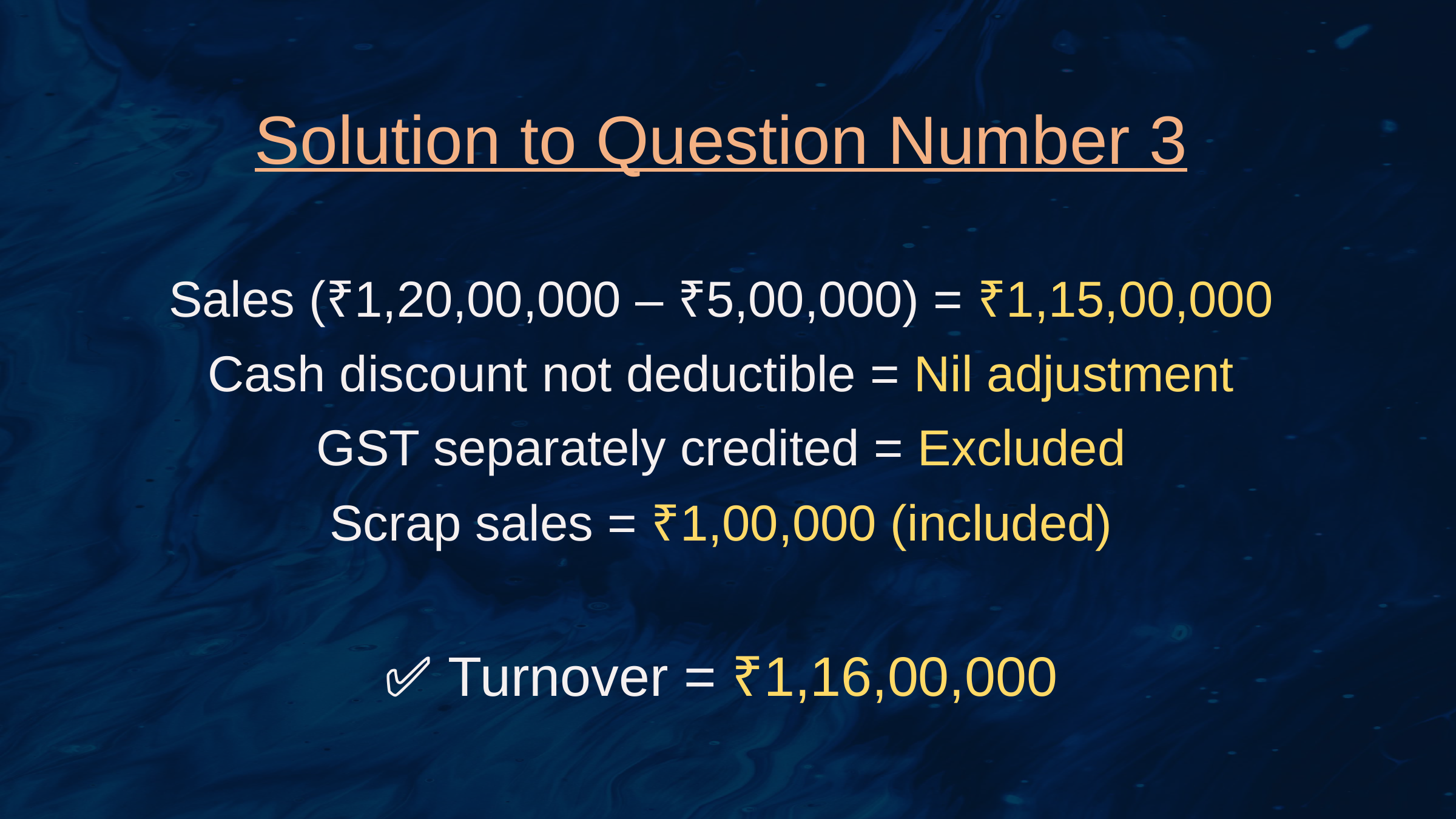

Solution to Question Number 3

Sales (₹1,20,00,000 – ₹5,00,000) = ₹1,15,00,000
Cash discount not deductible = Nil adjustment
GST separately credited = Excluded
Scrap sales = ₹1,00,000 (included)

✅ Turnover = ₹1,16,00,000